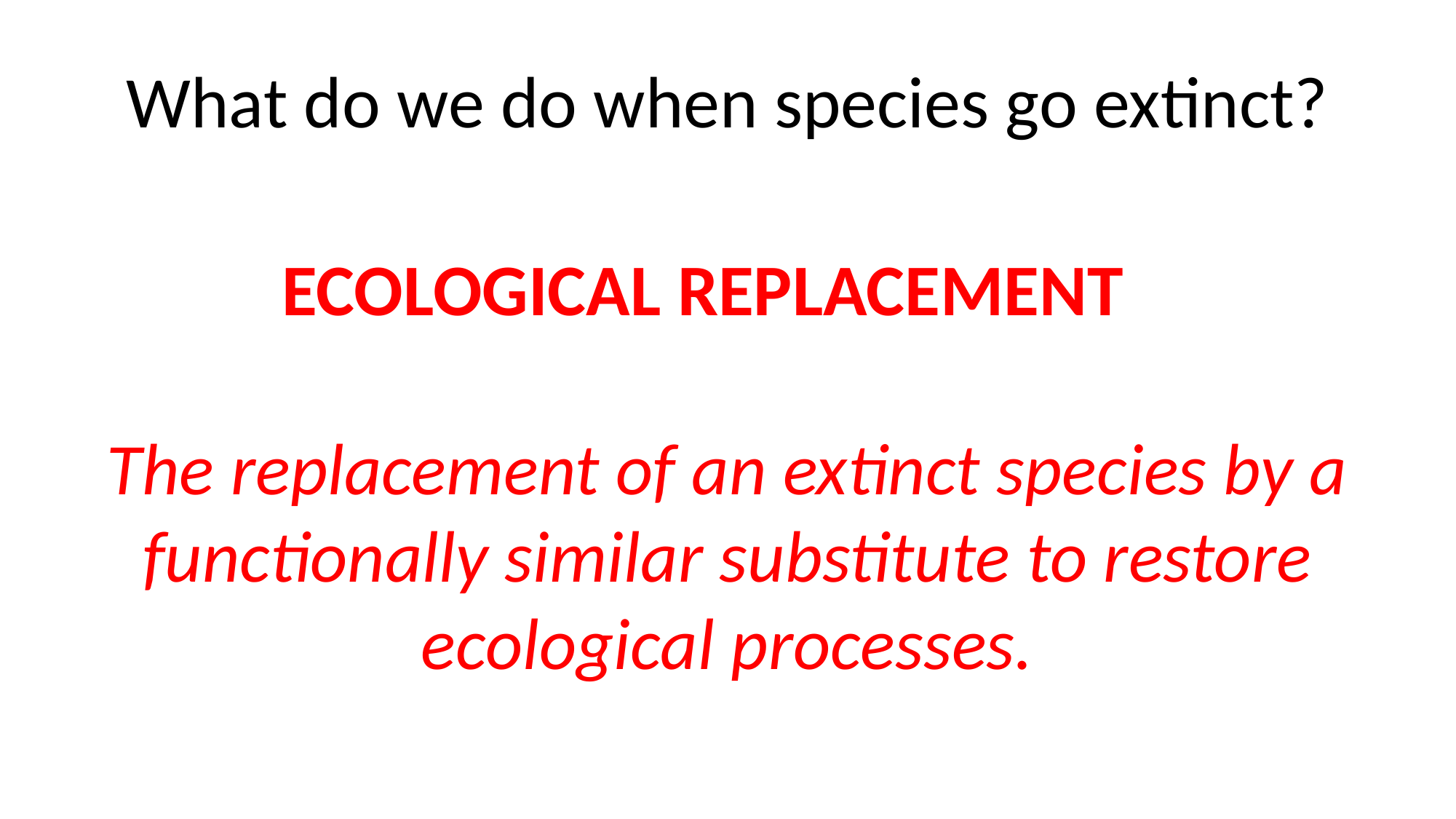

# What do we do when species go extinct?
ECOLOGICAL REPLACEMENT
The replacement of an extinct species by a functionally similar substitute to restore ecological processes.